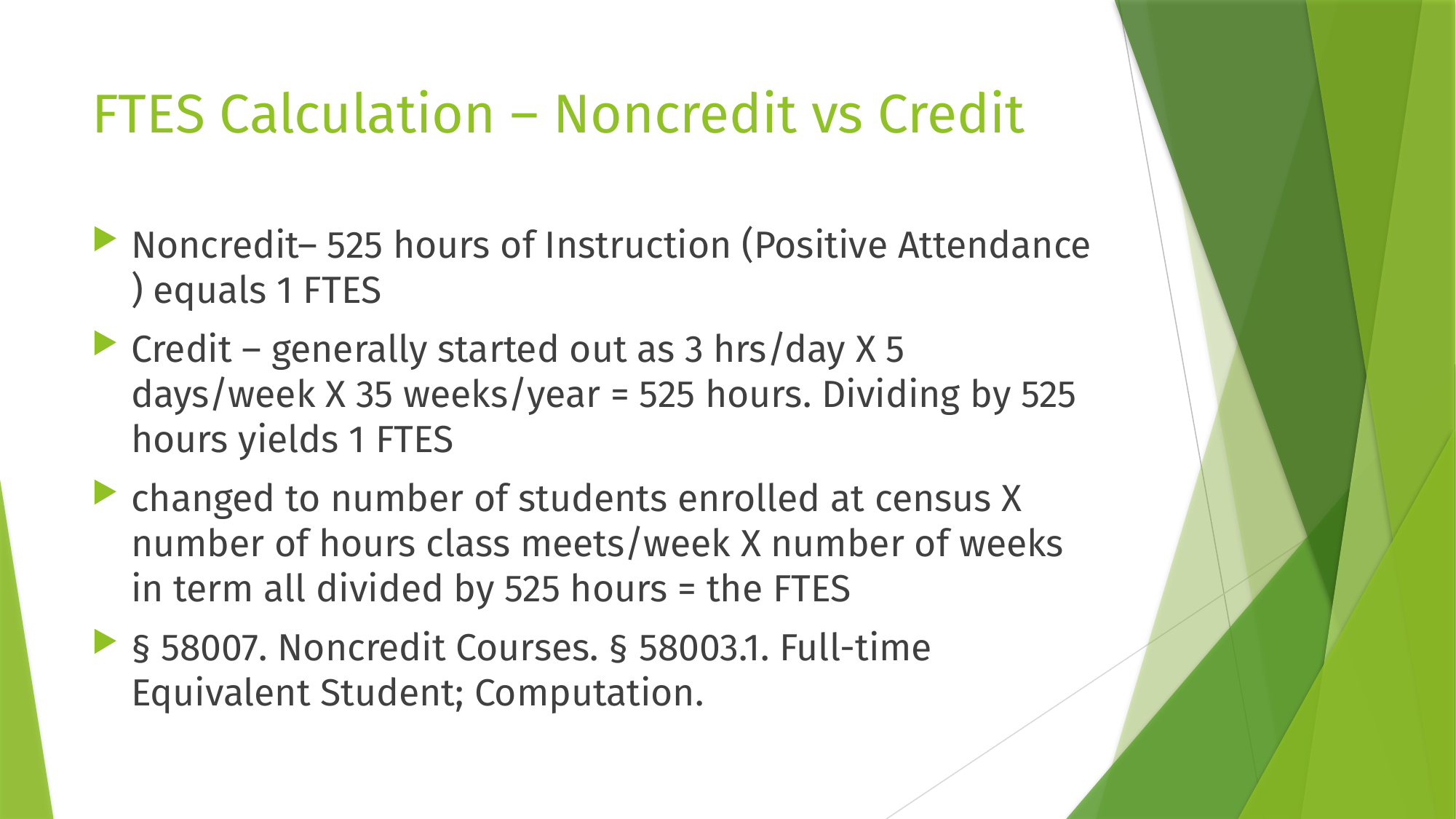

# FTES Calculation – Noncredit vs Credit
Noncredit– 525 hours of Instruction (Positive Attendance ) equals 1 FTES
Credit – generally started out as 3 hrs/day X 5 days/week X 35 weeks/year = 525 hours. Dividing by 525 hours yields 1 FTES
changed to number of students enrolled at census X number of hours class meets/week X number of weeks in term all divided by 525 hours = the FTES
§ 58007. Noncredit Courses. § 58003.1. Full-time Equivalent Student; Computation.